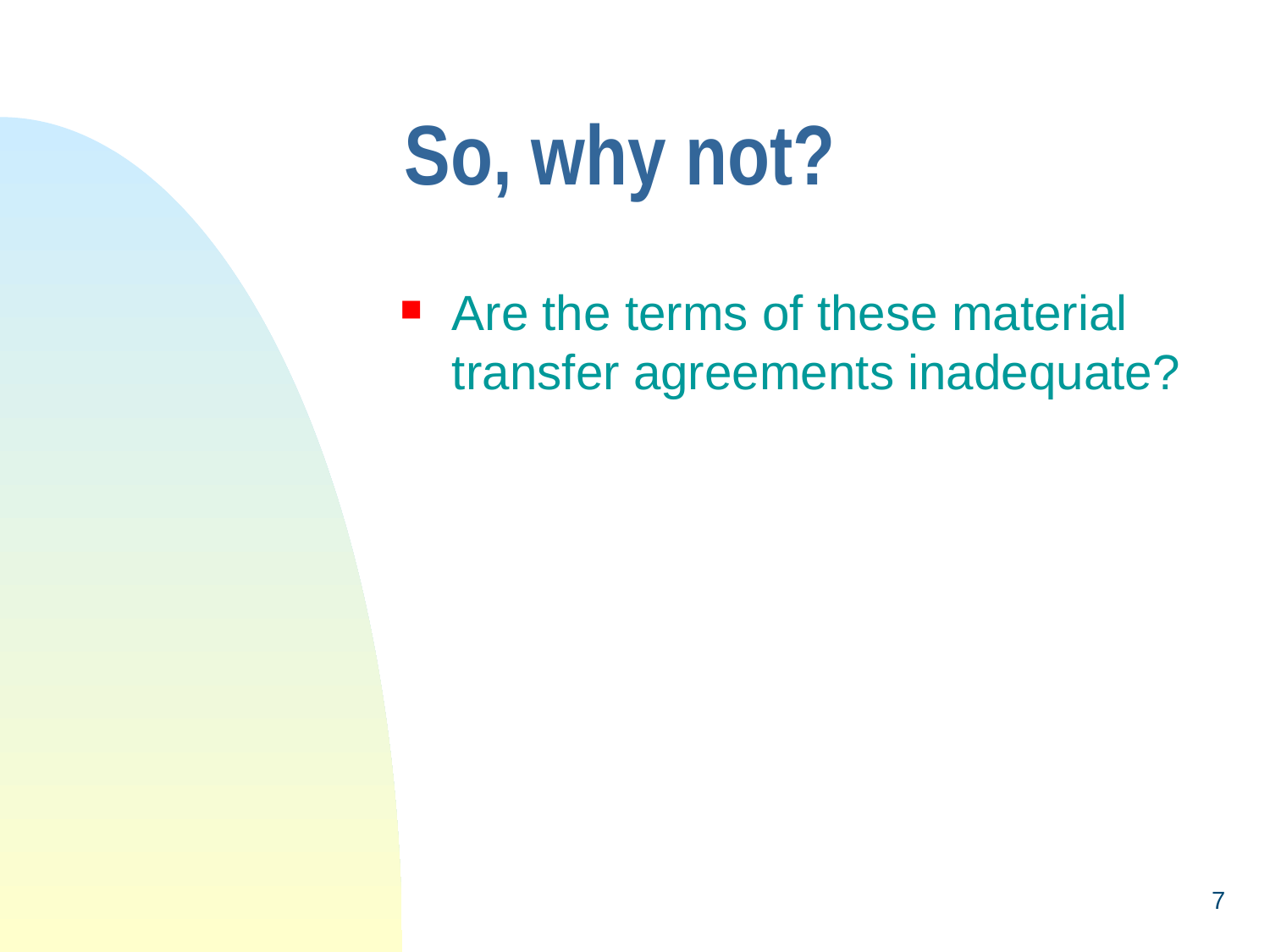

# So, why not?
Are the terms of these material transfer agreements inadequate?
7